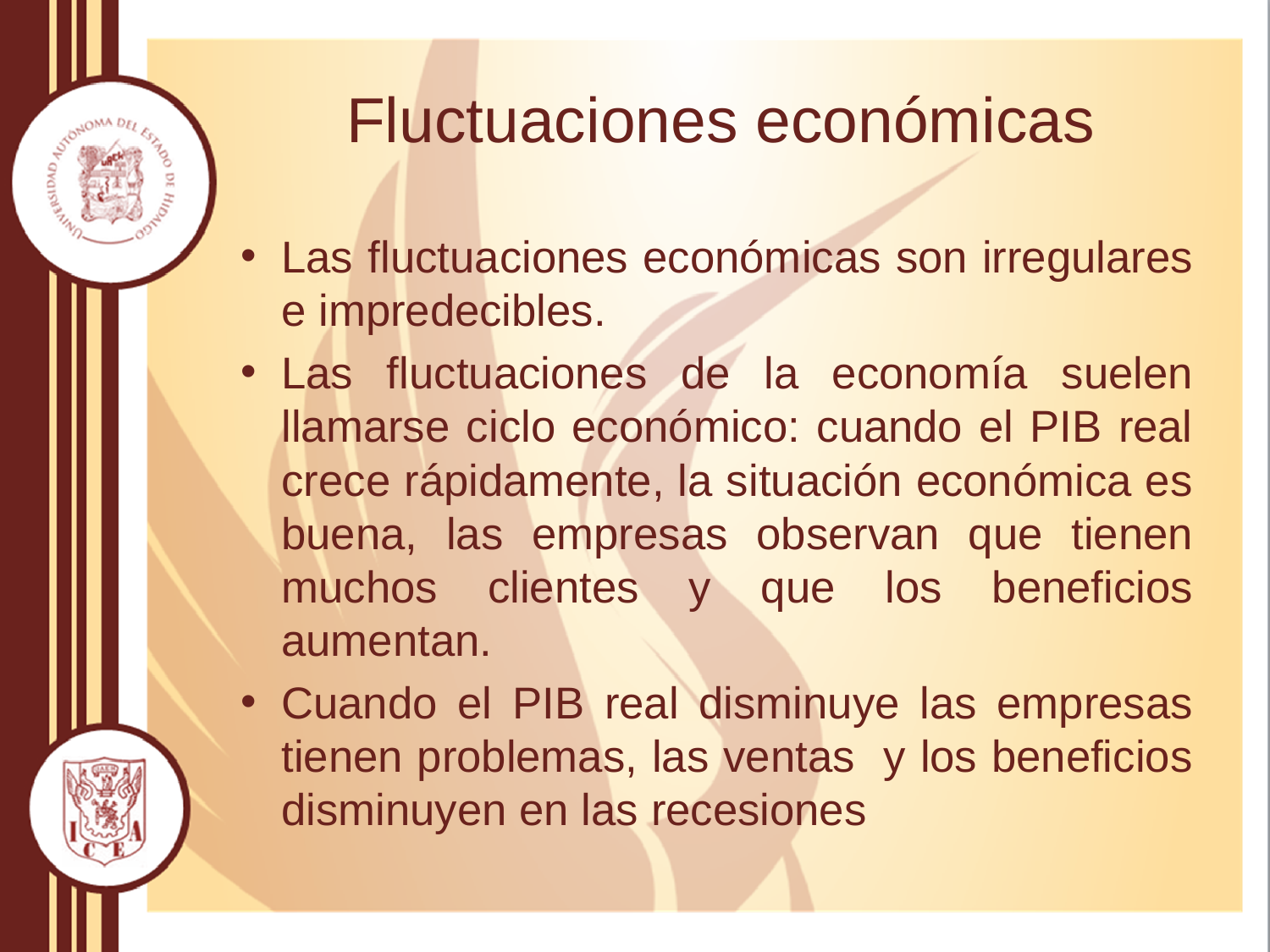

# Fluctuaciones económicas
Las fluctuaciones económicas son irregulares e impredecibles.
Las fluctuaciones de la economía suelen llamarse ciclo económico: cuando el PIB real crece rápidamente, la situación económica es buena, las empresas observan que tienen muchos clientes y que los beneficios aumentan.
Cuando el PIB real disminuye las empresas tienen problemas, las ventas  y los beneficios disminuyen en las recesiones